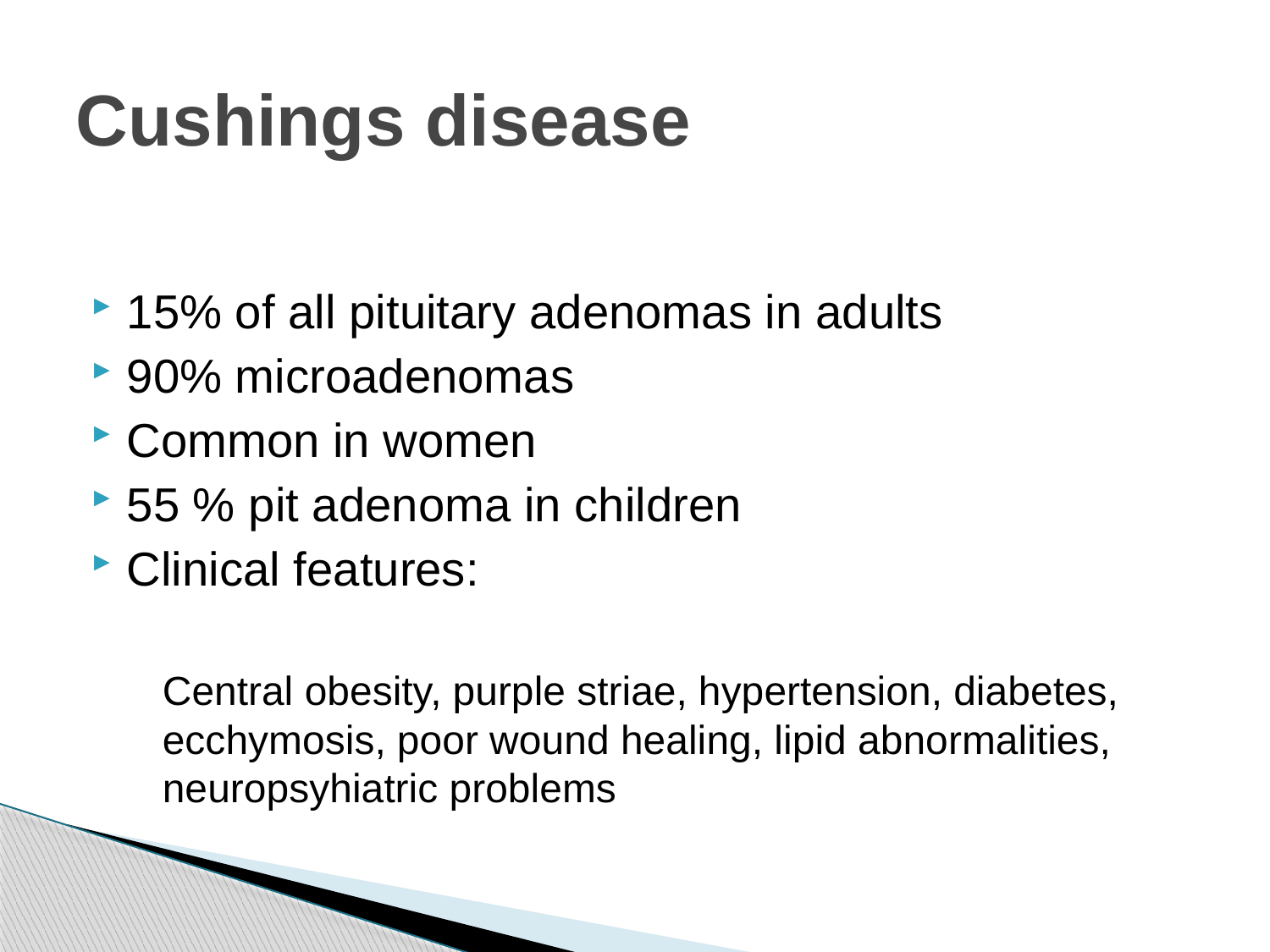

# Cushings disease
15% of all pituitary adenomas in adults
90% microadenomas
Common in women
55 % pit adenoma in children
Clinical features:

  	Central obesity, purple striae, hypertension, diabetes, ecchymosis, poor wound healing, lipid abnormalities, neuropsyhiatric problems